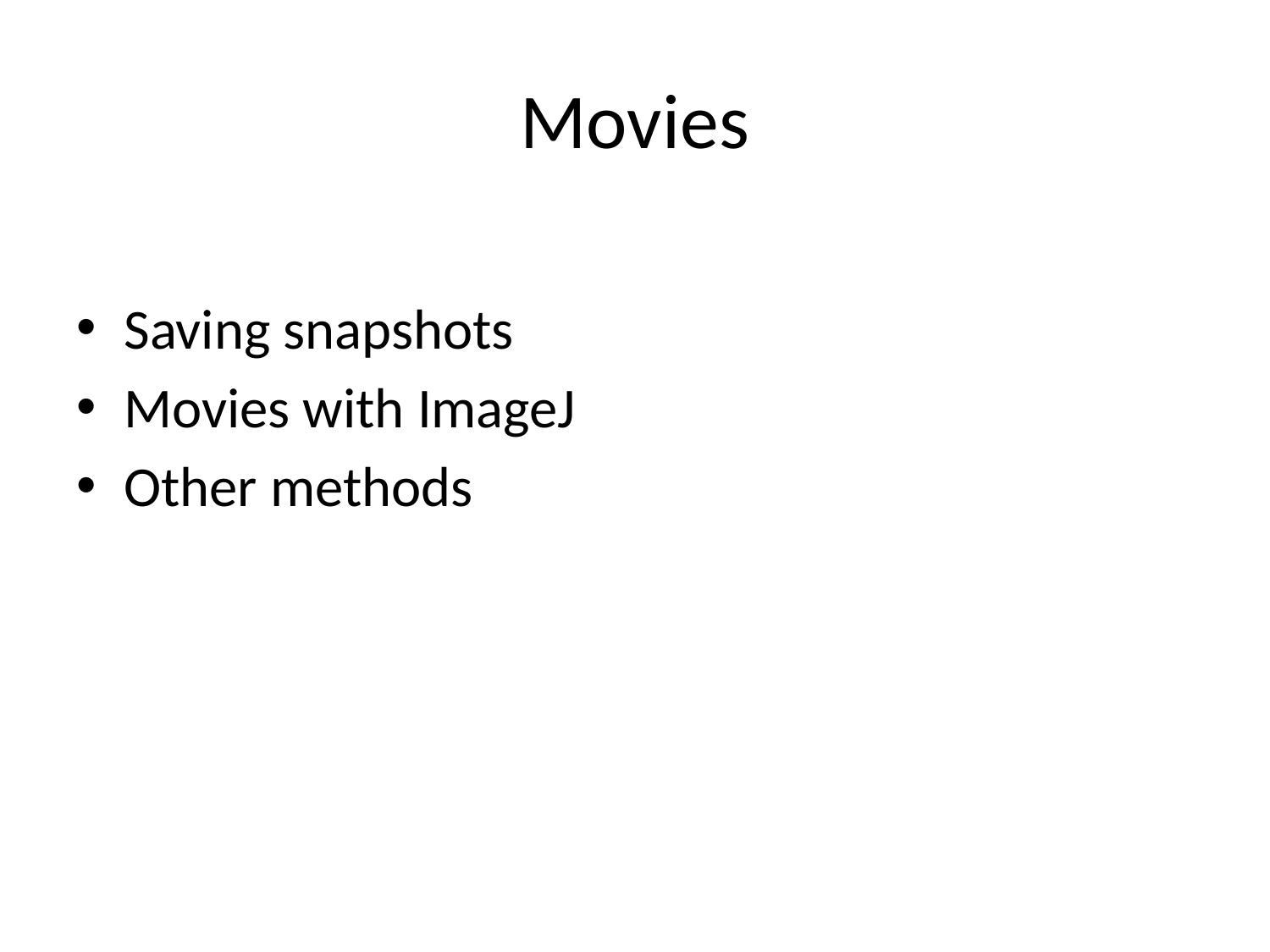

# Movies
Saving snapshots
Movies with ImageJ
Other methods